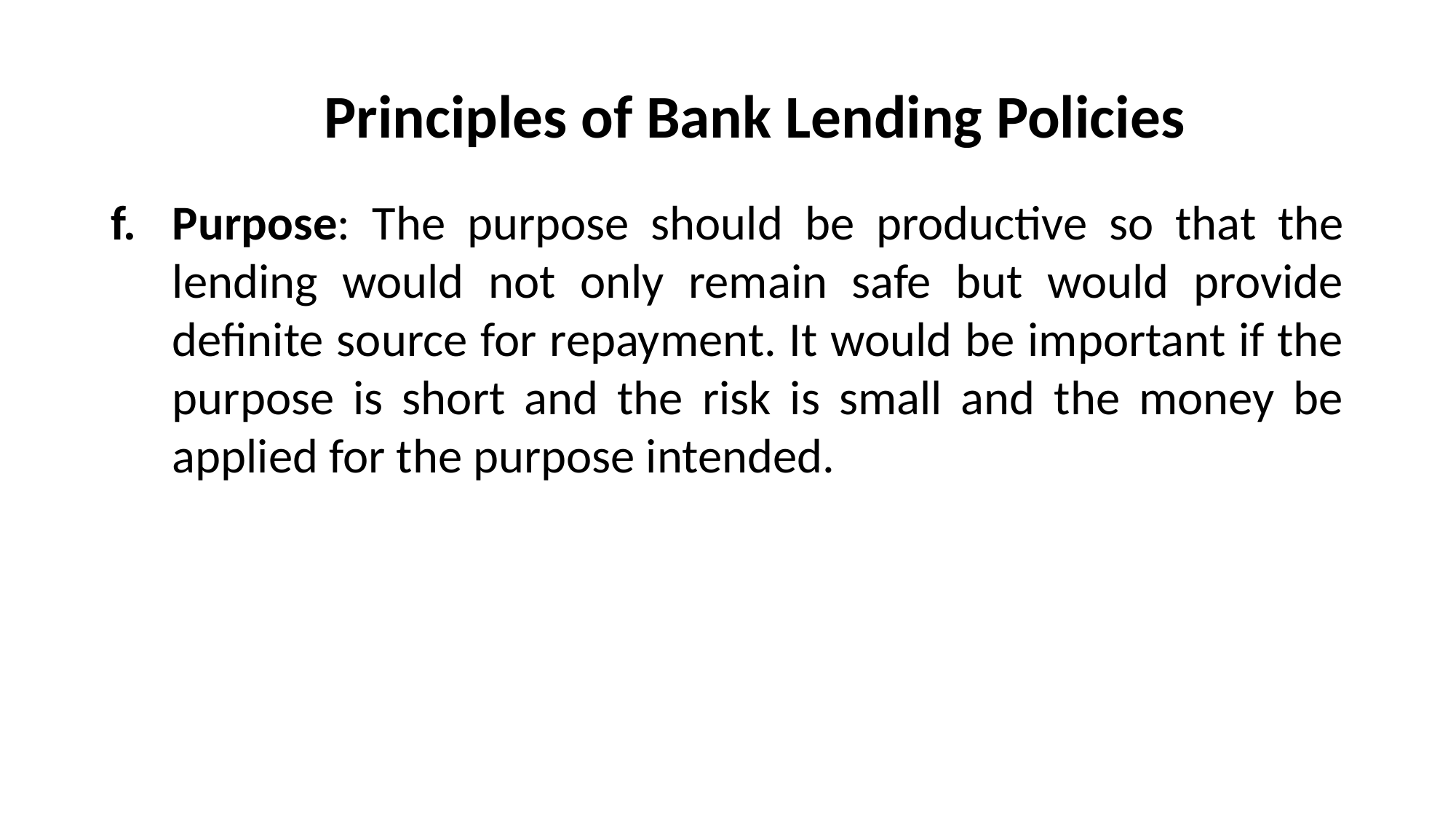

# Principles of Bank Lending Policies
Purpose: The purpose should be productive so that the lending would not only remain safe but would provide definite source for repayment. It would be important if the purpose is short and the risk is small and the money be applied for the purpose intended.